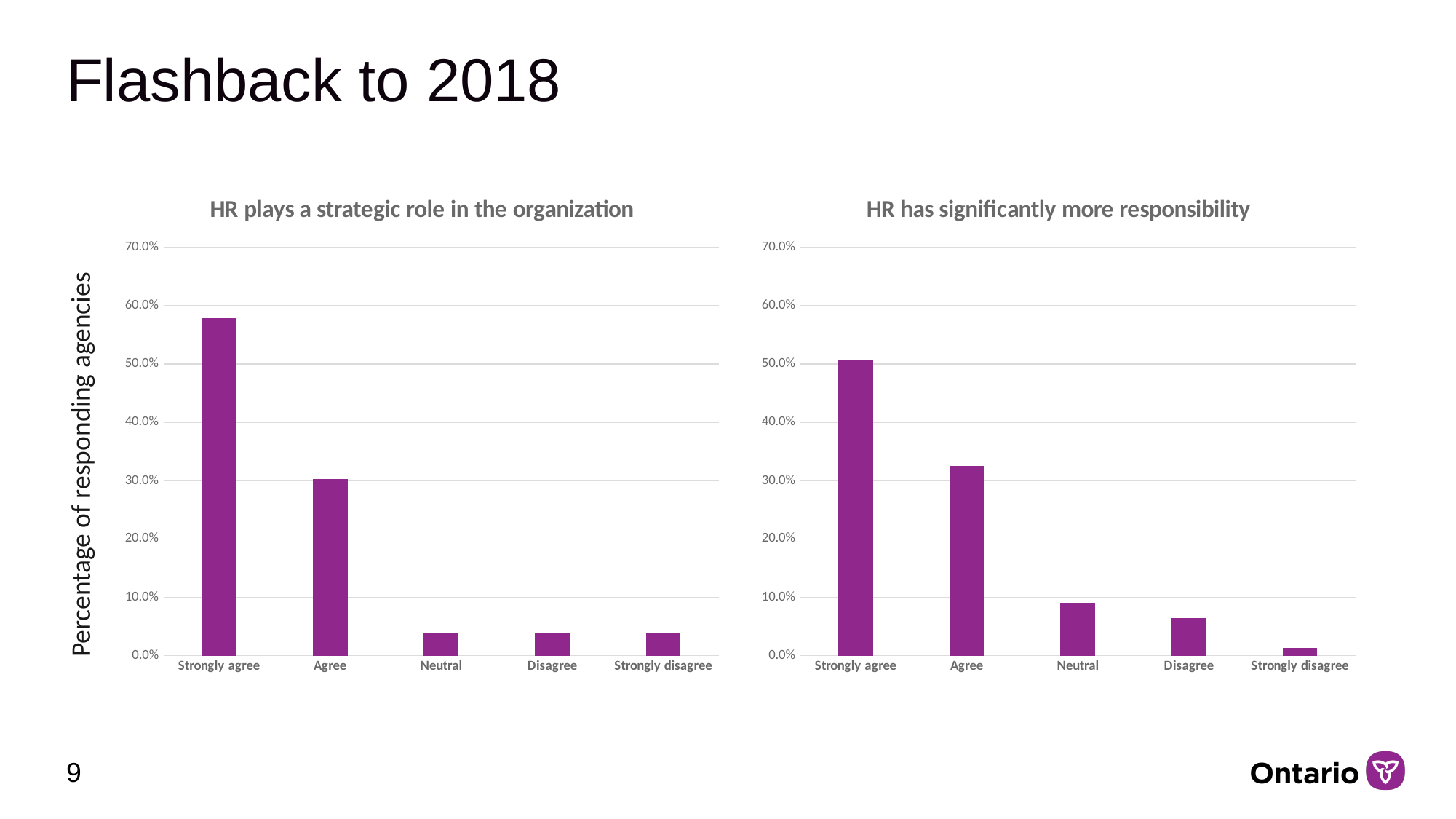

# Flashback to 2018

### Chart: HR plays a strategic role in the organization

| Category | HR plays a strategic role in the organization. |
|---|---|
| Strongly agree | 0.579 |
| Agree | 0.303 |
| Neutral | 0.039 |
| Disagree | 0.039 |
| Strongly disagree | 0.039 |

### Chart:

| Category | HR has significantly more responsibility |
|---|---|
| Strongly agree | 0.506 |
| Agree | 0.325 |
| Neutral | 0.091 |
| Disagree | 0.065 |
| Strongly disagree | 0.013 |
Percentage of responding agencies
9